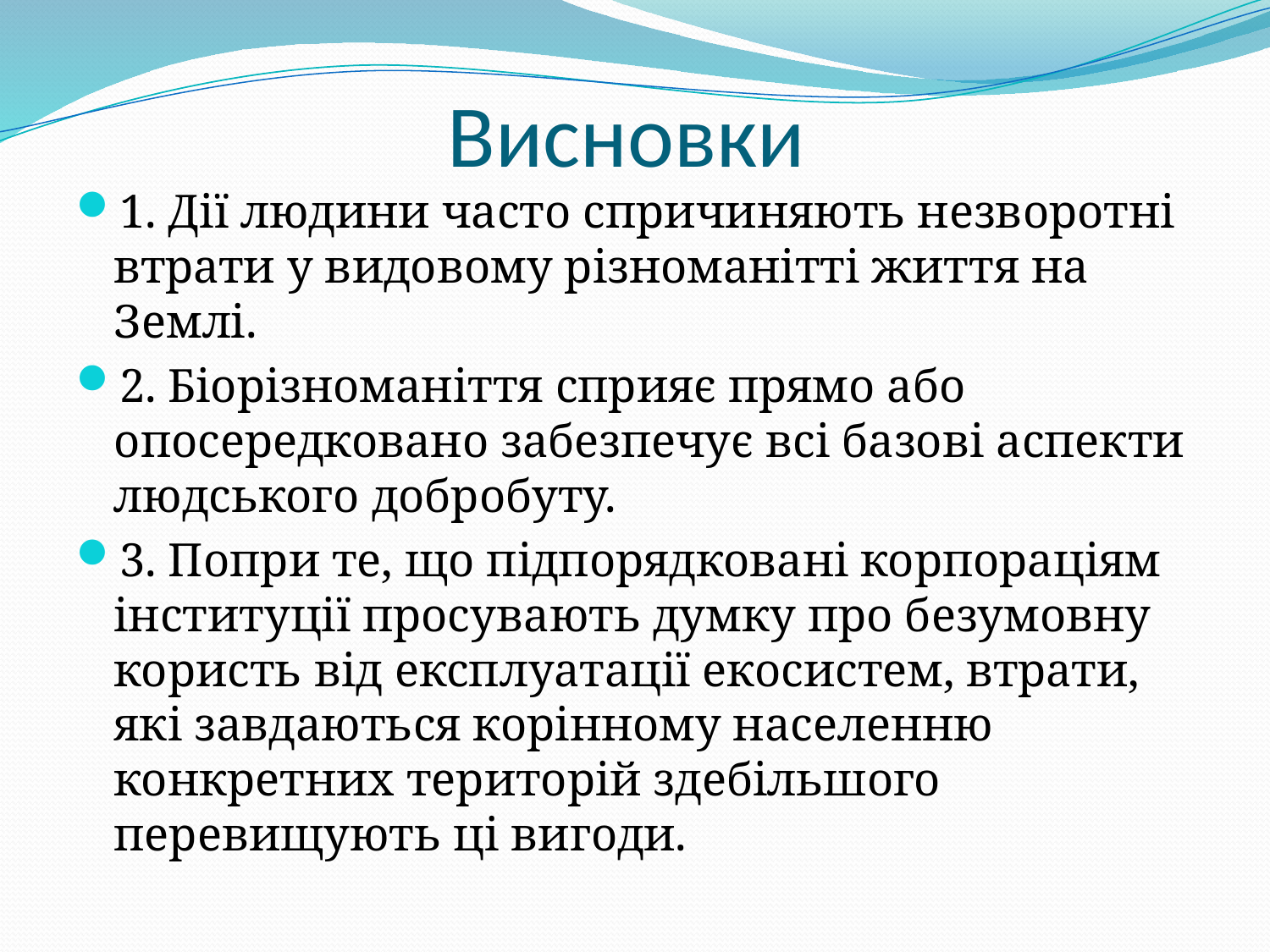

# Висновки
1. Дії людини часто спричиняють незворотні втрати у видовому різноманітті життя на Землі.
2. Біорізноманіття сприяє прямо або опосередковано забезпечує всі базові аспекти людського добробуту.
3. Попри те, що підпорядковані корпораціям інституції просувають думку про безумовну користь від експлуатації екосистем, втрати, які завдаються корінному населенню конкретних територій здебільшого перевищують ці вигоди.